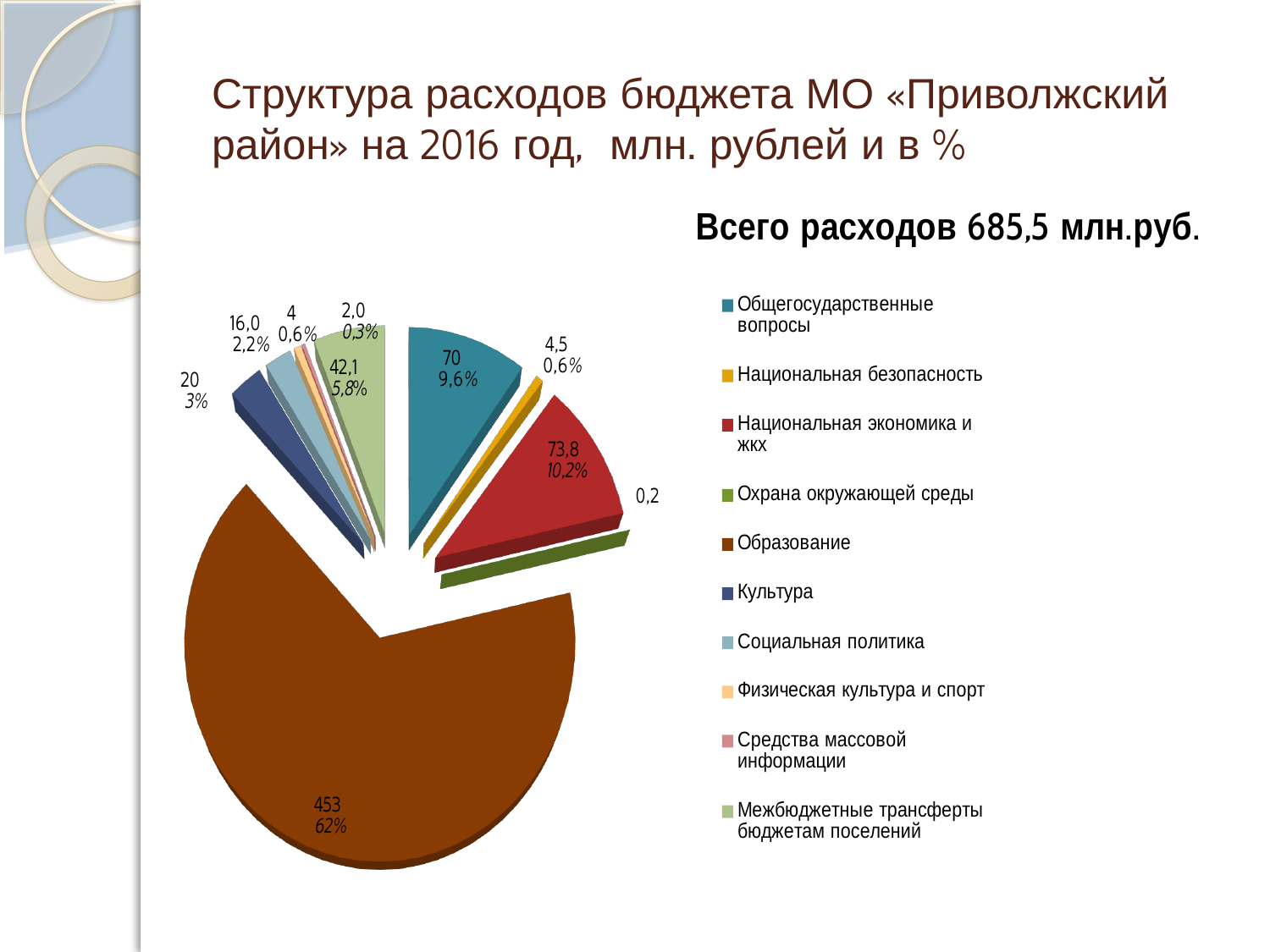

# Структура расходов бюджета МО «Приволжский район» на 2016 год,  млн. рублей и в %

[unsupported chart]